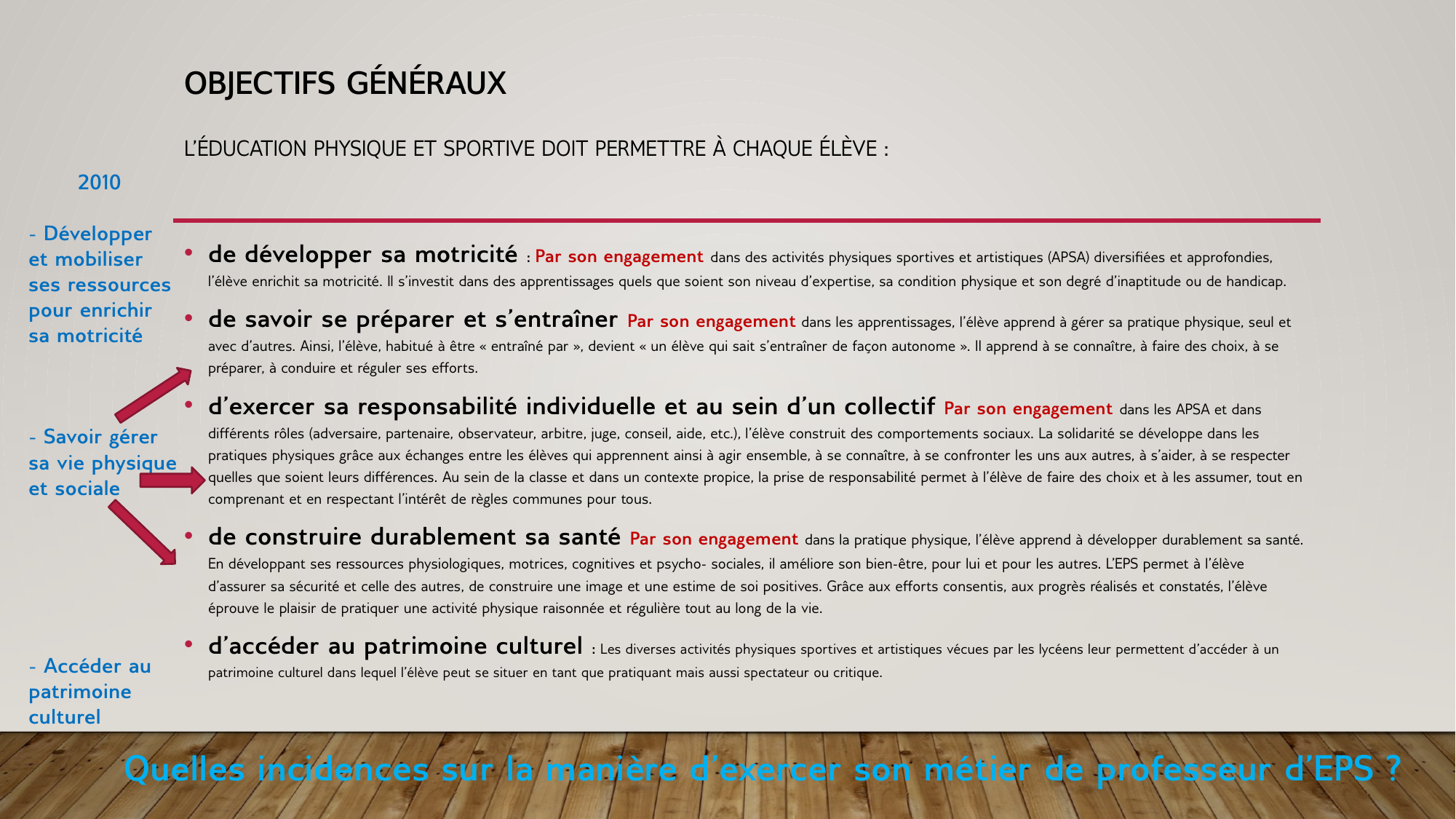

# Objectifs généraux L’éducation physique et sportive doit permettre à chaque élève :
2010

- Développer et mobiliser ses ressources pour enrichir sa motricité

- Savoir gérer sa vie physique et sociale

- Accéder au patrimoine culturel
de développer sa motricité : Par son engagement dans des activités physiques sportives et artistiques (APSA) diversifiées et approfondies, l’élève enrichit sa motricité. Il s’investit dans des apprentissages quels que soient son niveau d’expertise, sa condition physique et son degré d’inaptitude ou de handicap.
de savoir se préparer et s’entraîner Par son engagement dans les apprentissages, l’élève apprend à gérer sa pratique physique, seul et avec d’autres. Ainsi, l’élève, habitué à être « entraîné par », devient « un élève qui sait s’entraîner de façon autonome ». Il apprend à se connaître, à faire des choix, à se préparer, à conduire et réguler ses efforts.
d’exercer sa responsabilité individuelle et au sein d’un collectif Par son engagement dans les APSA et dans différents rôles (adversaire, partenaire, observateur, arbitre, juge, conseil, aide, etc.), l’élève construit des comportements sociaux. La solidarité se développe dans les pratiques physiques grâce aux échanges entre les élèves qui apprennent ainsi à agir ensemble, à se connaître, à se confronter les uns aux autres, à s’aider, à se respecter quelles que soient leurs différences. Au sein de la classe et dans un contexte propice, la prise de responsabilité permet à l’élève de faire des choix et à les assumer, tout en comprenant et en respectant l’intérêt de règles communes pour tous.
de construire durablement sa santé Par son engagement dans la pratique physique, l’élève apprend à développer durablement sa santé. En développant ses ressources physiologiques, motrices, cognitives et psycho- sociales, il améliore son bien-être, pour lui et pour les autres. L’EPS permet à l’élève d’assurer sa sécurité et celle des autres, de construire une image et une estime de soi positives. Grâce aux efforts consentis, aux progrès réalisés et constatés, l’élève éprouve le plaisir de pratiquer une activité physique raisonnée et régulière tout au long de la vie.
d’accéder au patrimoine culturel : Les diverses activités physiques sportives et artistiques vécues par les lycéens leur permettent d’accéder à un patrimoine culturel dans lequel l’élève peut se situer en tant que pratiquant mais aussi spectateur ou critique.

Quelles incidences sur la manière d’exercer son métier de professeur d’EPS ?